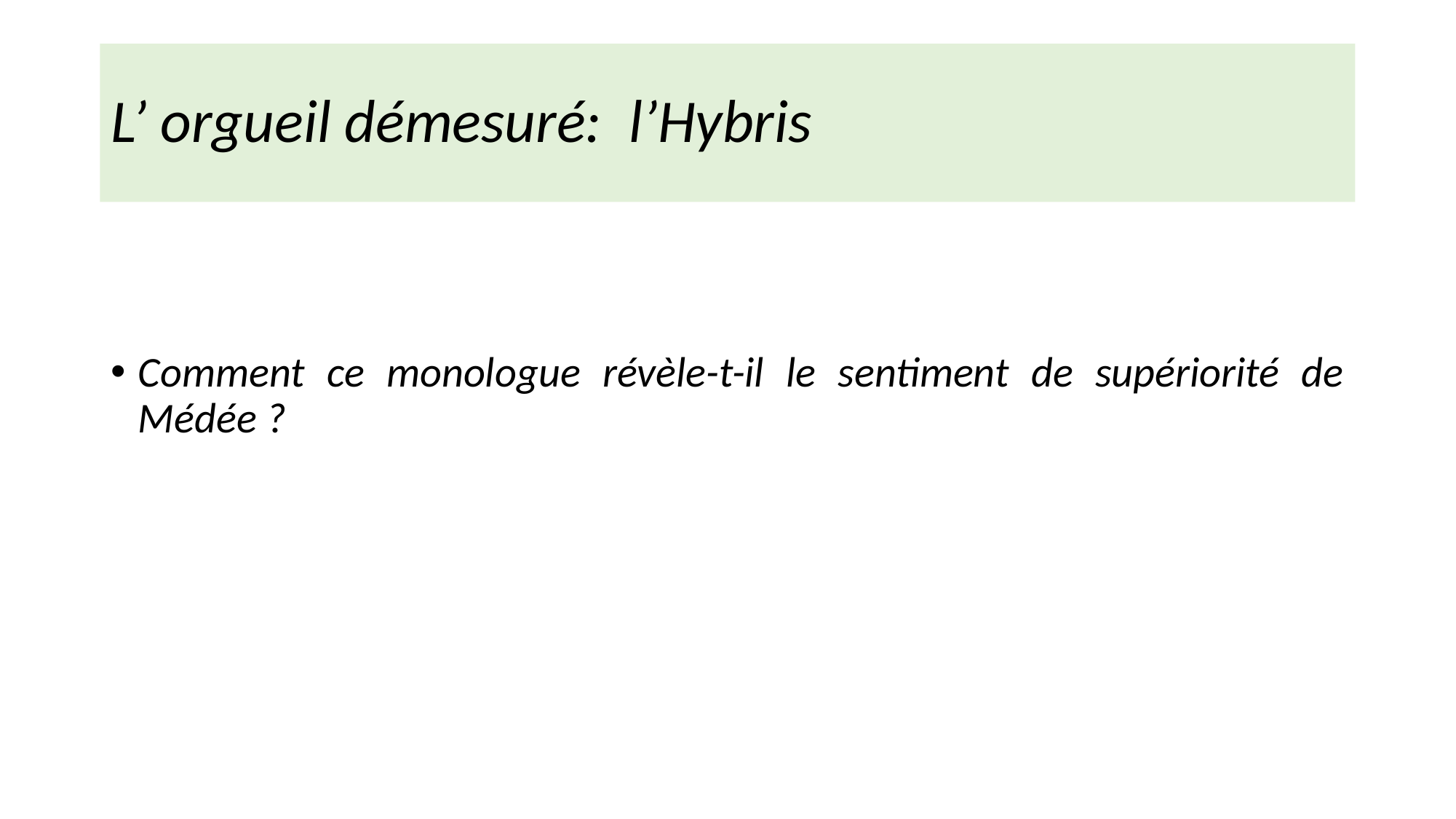

# L’ orgueil démesuré:  l’Hybris

Comment ce monologue révèle-t-il le sentiment de supériorité de Médée ?